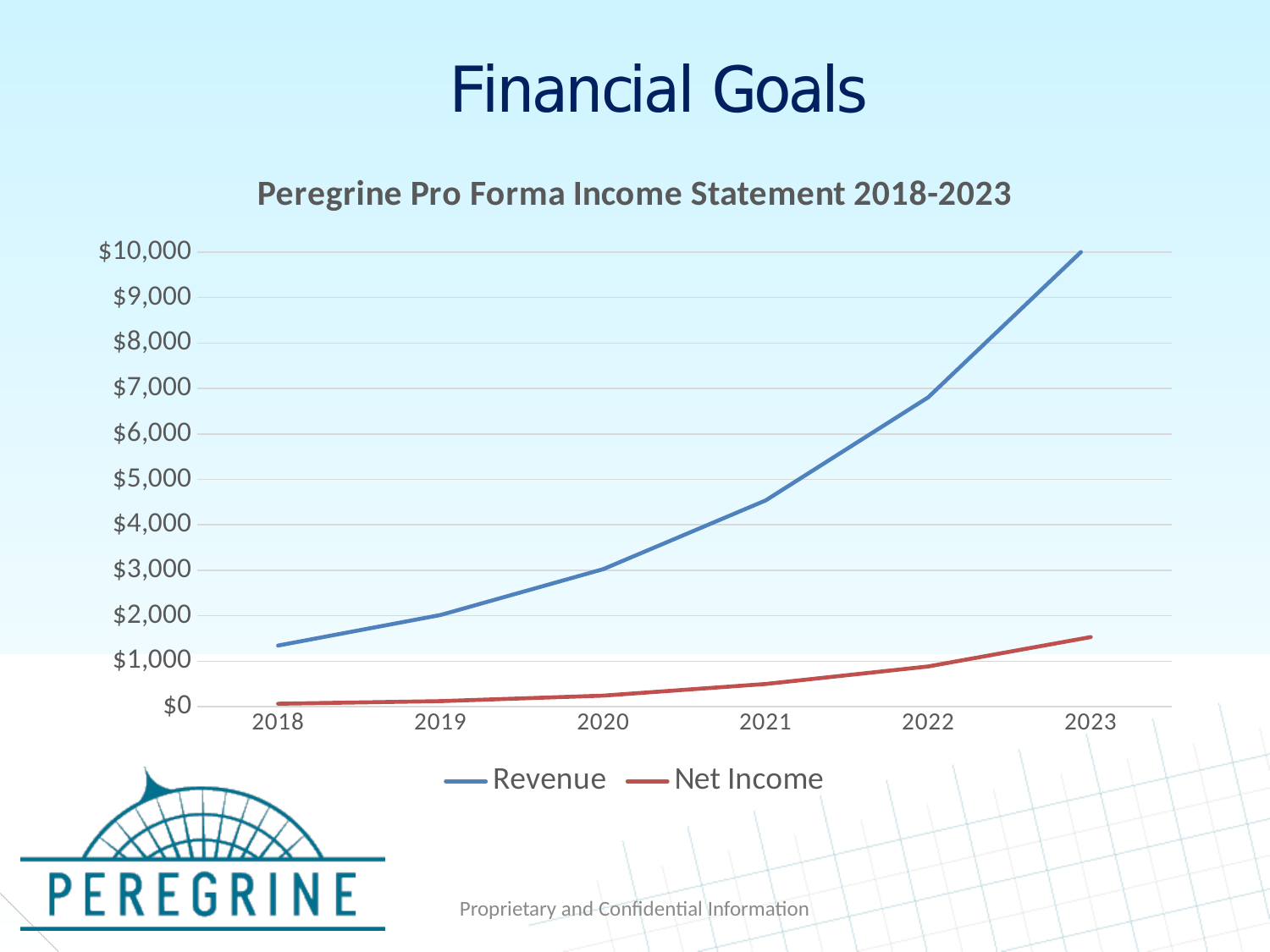

Financial Goals

### Chart: Peregrine Pro Forma Income Statement 2018-2023

| Category | Revenue | Net Income |
|---|---|---|
| 2018 | 1344.0 | 64.5 |
| 2019 | 2016.0 | 120.96 |
| 2020 | 3024.0 | 241.92000000000002 |
| 2021 | 4536.0 | 498.96 |
| 2022 | 6804.0 | 884.52 |
| 2023 | 10206.0 | 1530.8999999999999 |
Proprietary and Confidential Information